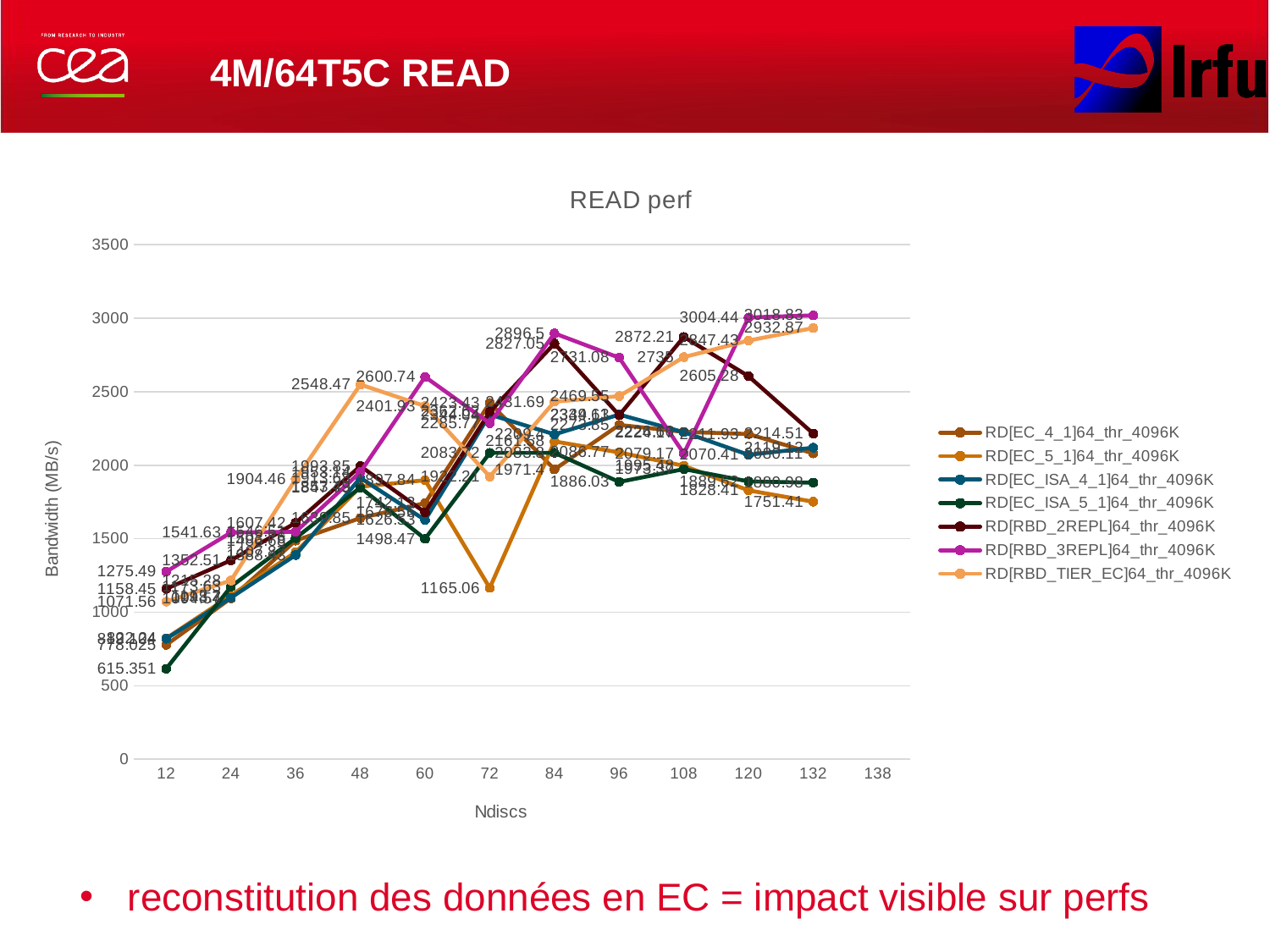

# 4M/64T5C read

[unsupported chart]

reconstitution des données en EC = impact visible sur perfs